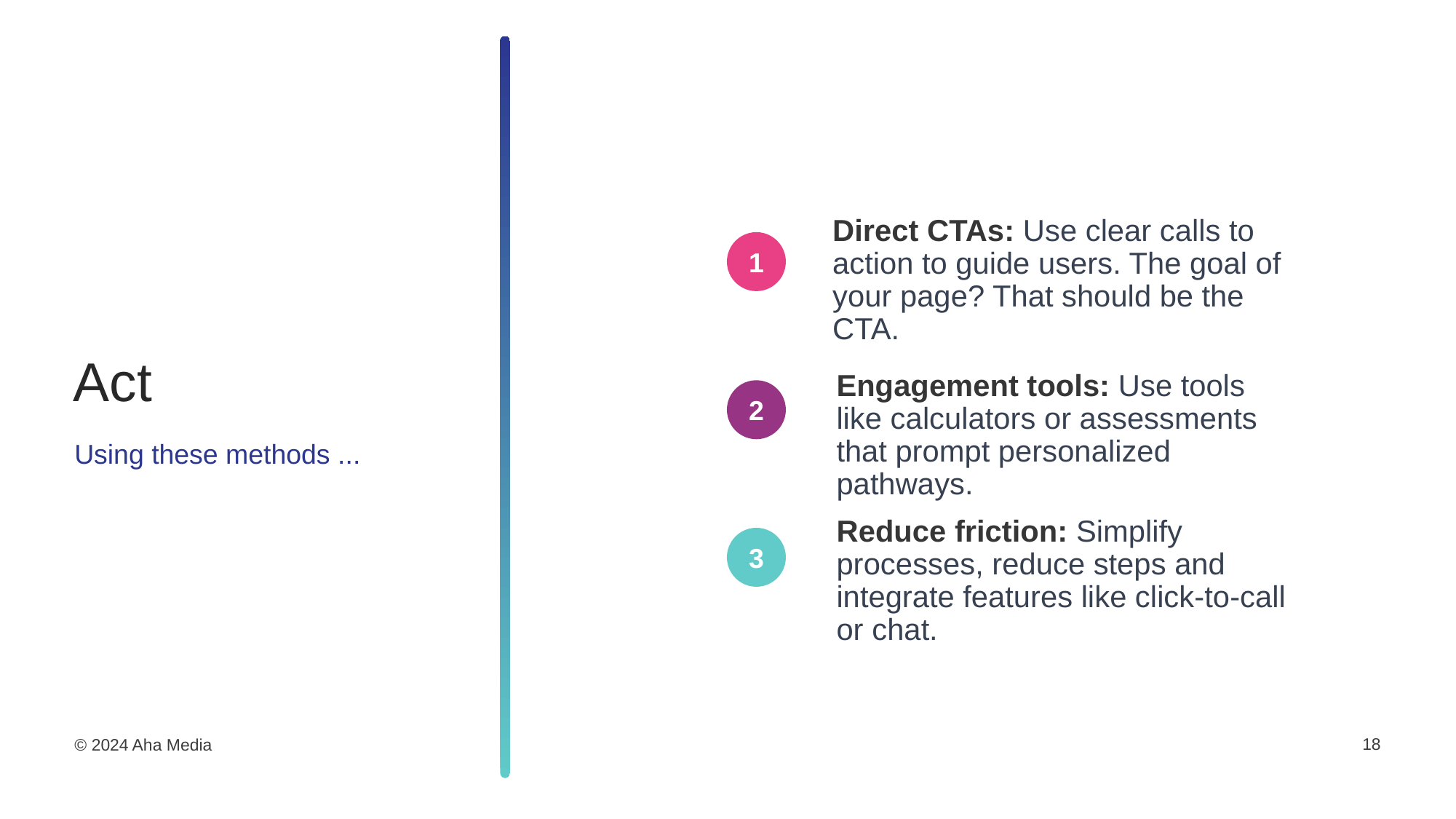

Direct CTAs: Use clear calls to action to guide users. The goal of your page? That should be the CTA.
# Act
Engagement tools: Use tools like calculators or assessments that prompt personalized pathways.
Using these methods ...
Reduce friction: Simplify processes, reduce steps and integrate features like click-to-call or chat.
18
© 2024 Aha Media